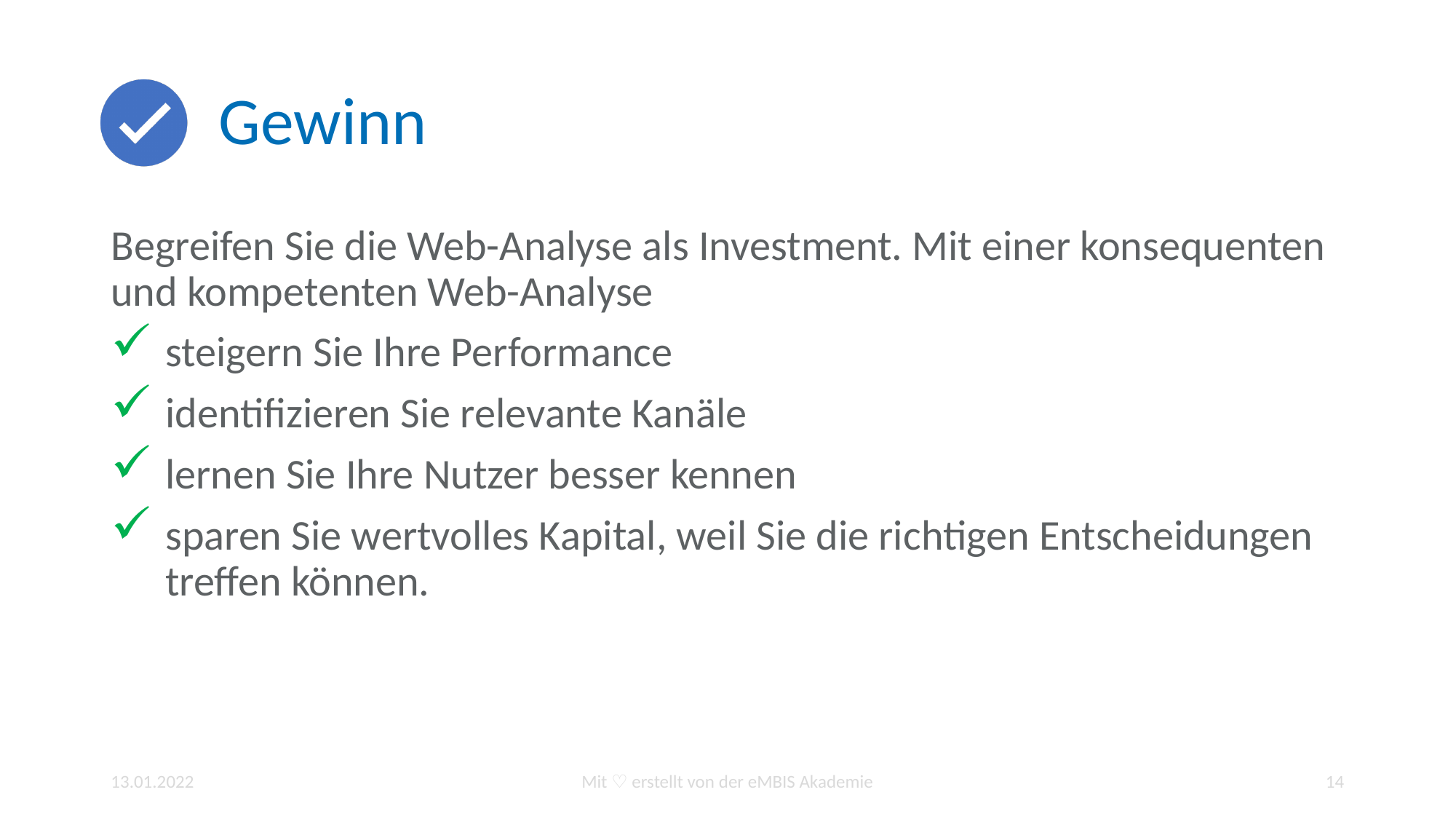

# Gewinn
Begreifen Sie die Web-Analyse als Investment. Mit einer konsequenten und kompetenten Web-Analyse
steigern Sie Ihre Performance
identifizieren Sie relevante Kanäle
lernen Sie Ihre Nutzer besser kennen
sparen Sie wertvolles Kapital, weil Sie die richtigen Entscheidungen treffen können.

13.01.2022
Mit ♡ erstellt von der eMBIS Akademie
14